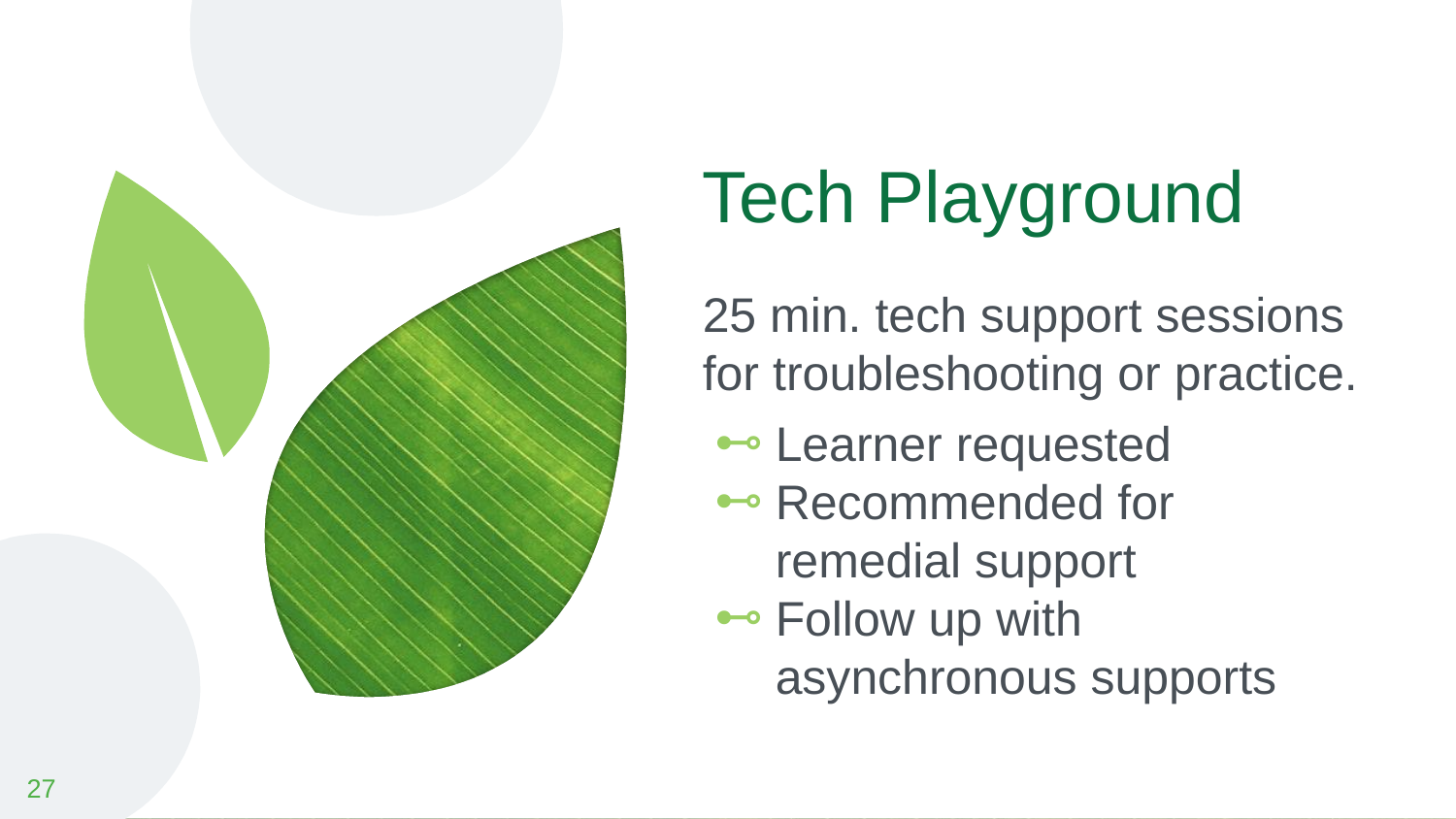

# Tech Playground
25 min. tech support sessions for troubleshooting or practice.
Learner requested
Recommended for remedial support
Follow up with asynchronous supports
27